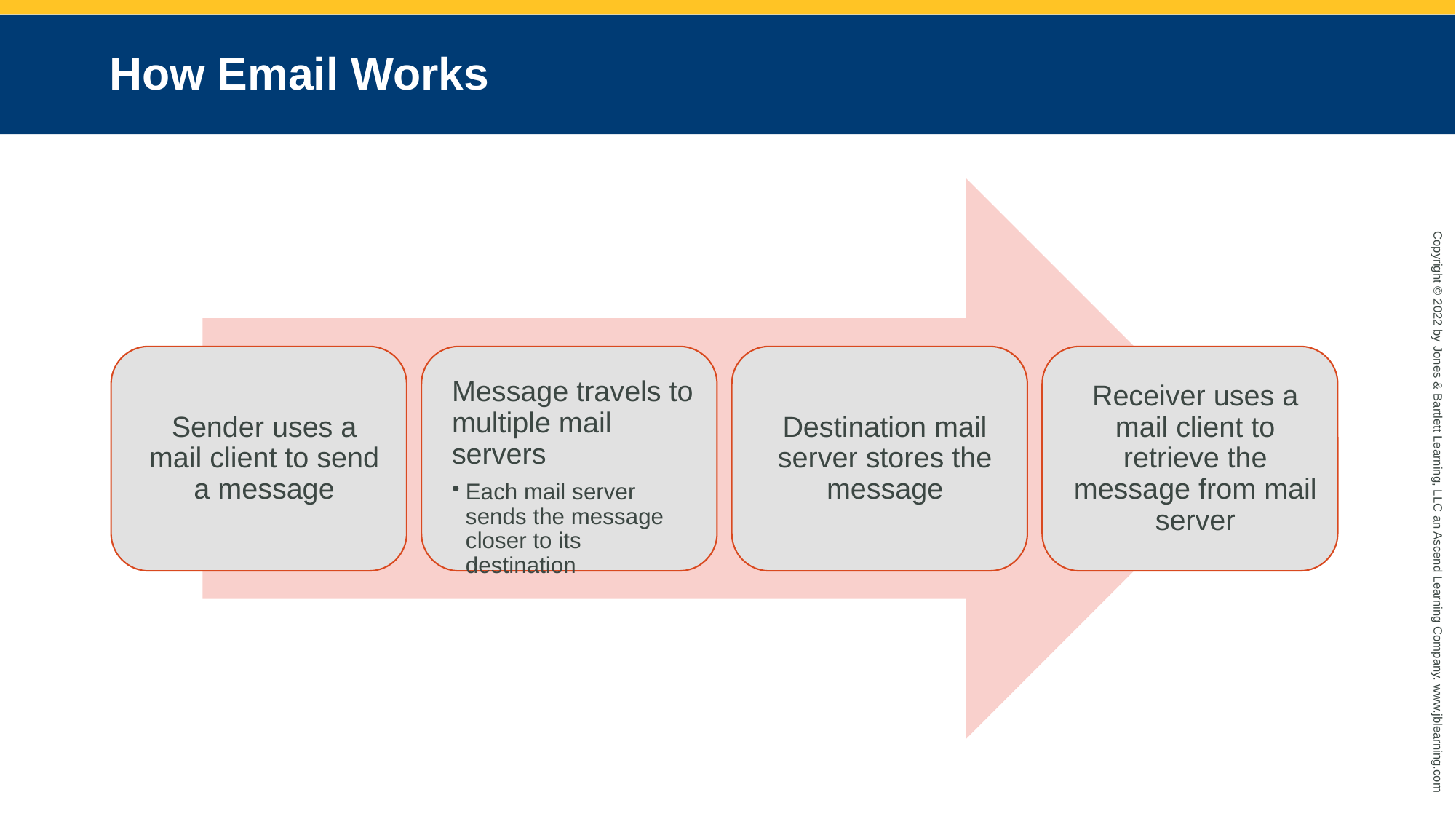

# How Email Works
Sender uses a mail client to send a message
Message travels to multiple mail servers
Each mail server sends the message closer to its destination
Destination mail server stores the message
Receiver uses a mail client to retrieve the message from mail server